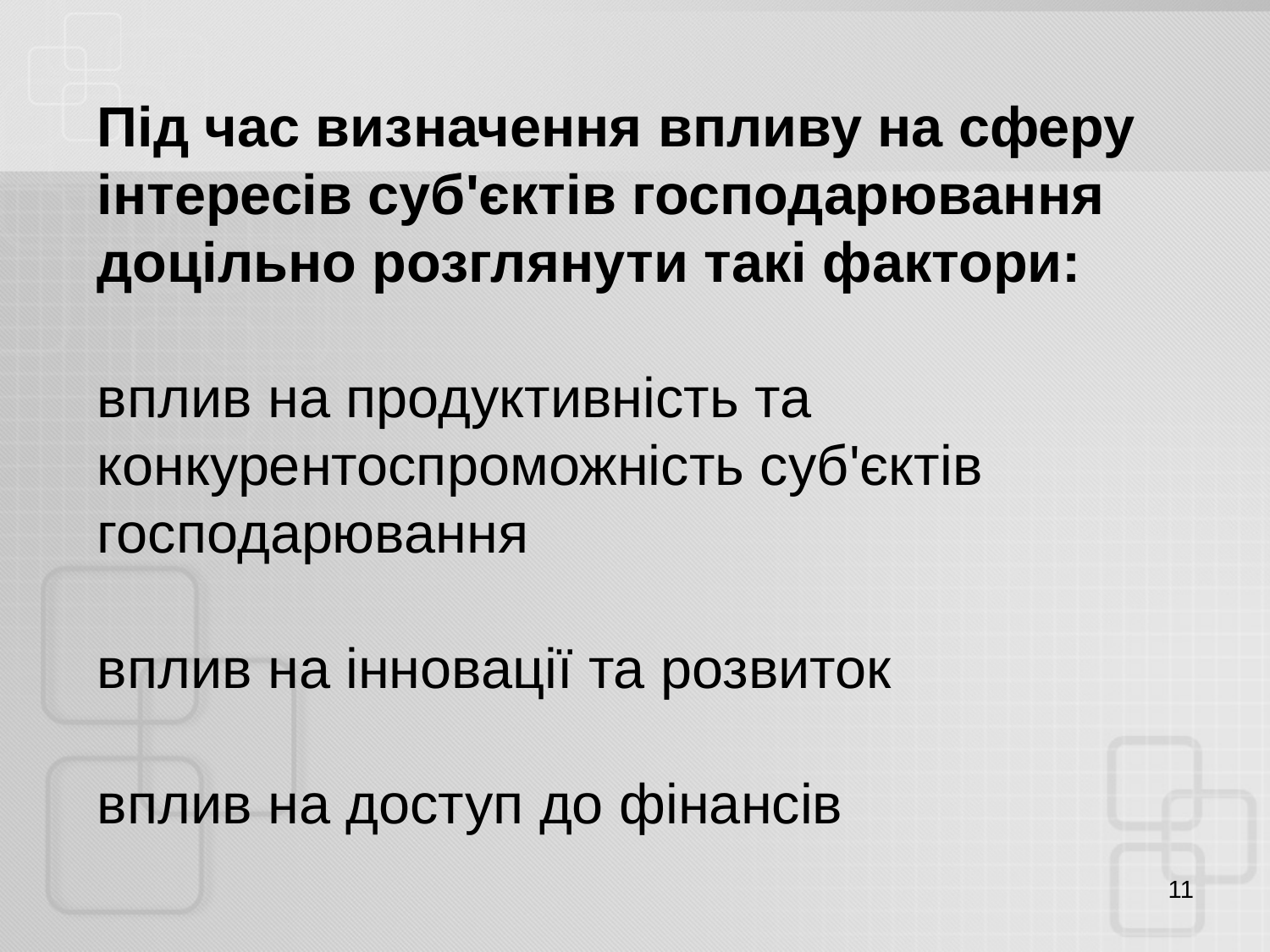

Під час визначення впливу на сферу інтересів суб'єктів господарювання доцільно розглянути такі фактори:

вплив на продуктивність та конкурентоспроможність суб'єктів господарювання

вплив на інновації та розвиток

вплив на доступ до фінансів
11